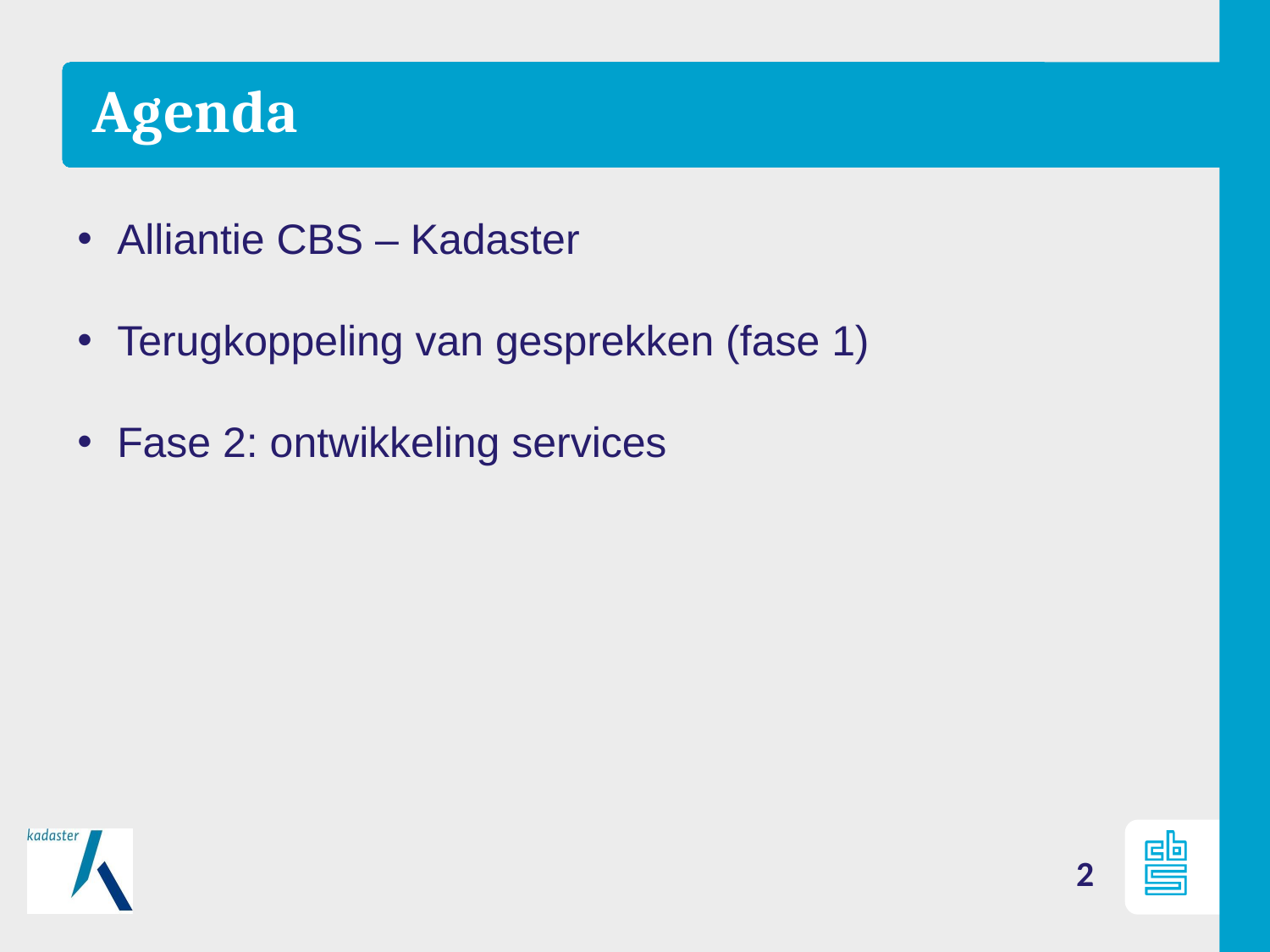

# Agenda
Alliantie CBS – Kadaster

Terugkoppeling van gesprekken (fase 1)

Fase 2: ontwikkeling services

2